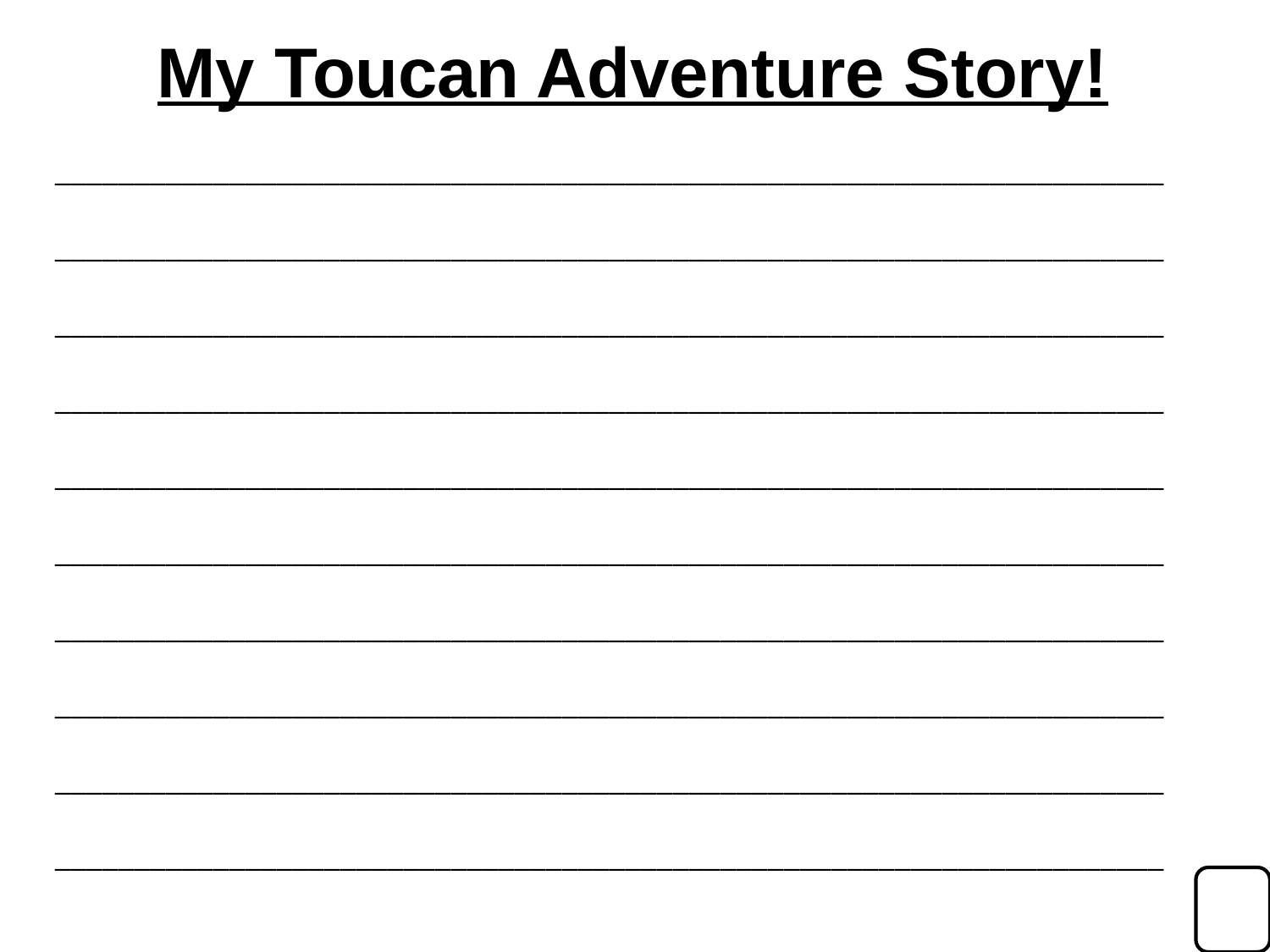

My Toucan Adventure Story!

______________________________________________________________________

______________________________________________________________________

______________________________________________________________________

______________________________________________________________________

______________________________________________________________________

______________________________________________________________________

______________________________________________________________________

______________________________________________________________________

______________________________________________________________________

______________________________________________________________________